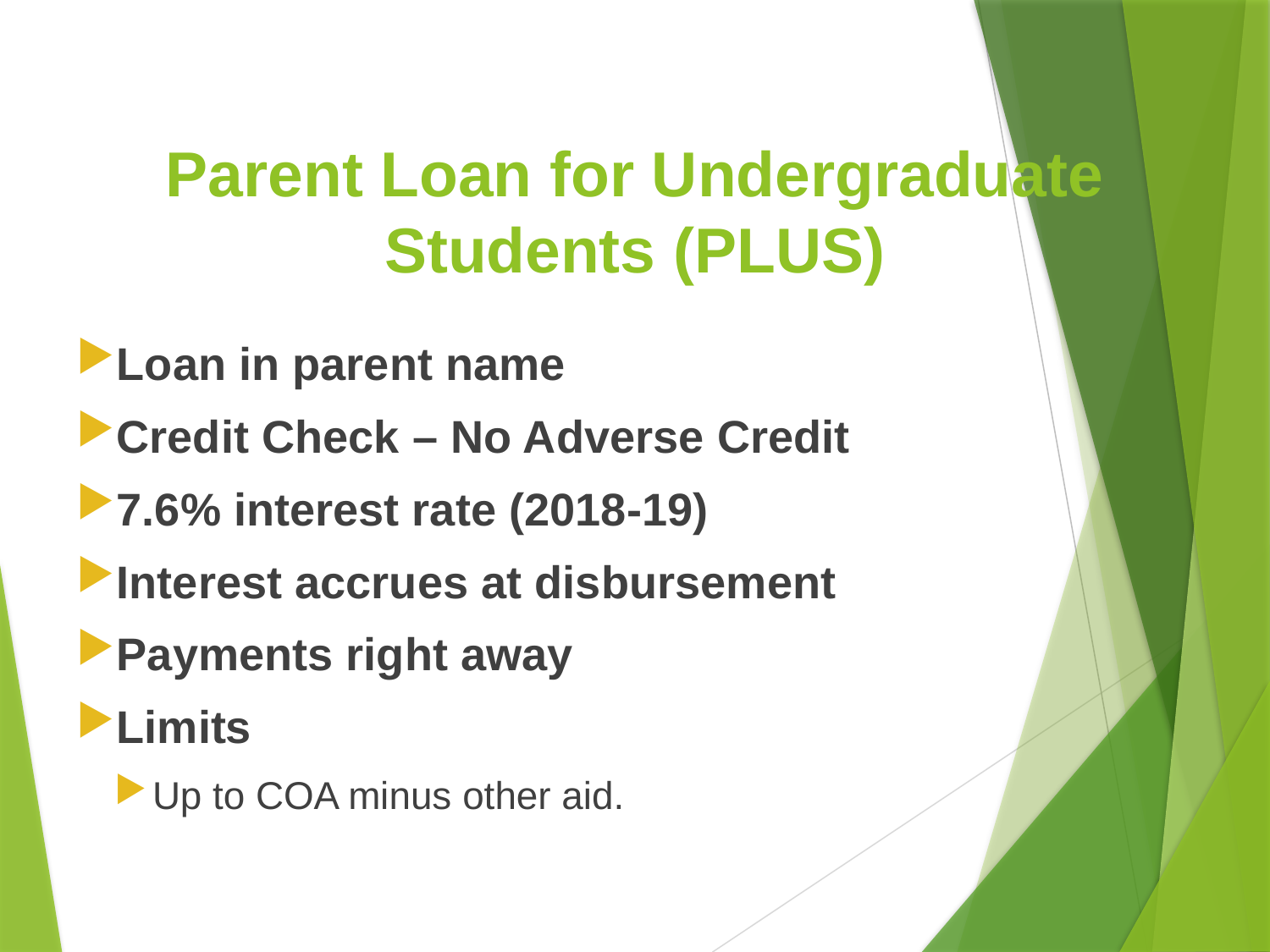

#
Parent Loan for Undergraduate Students (PLUS)
Loan in parent name
Credit Check – No Adverse Credit
7.6% interest rate (2018-19)
Interest accrues at disbursement
Payments right away
Limits
Up to COA minus other aid.